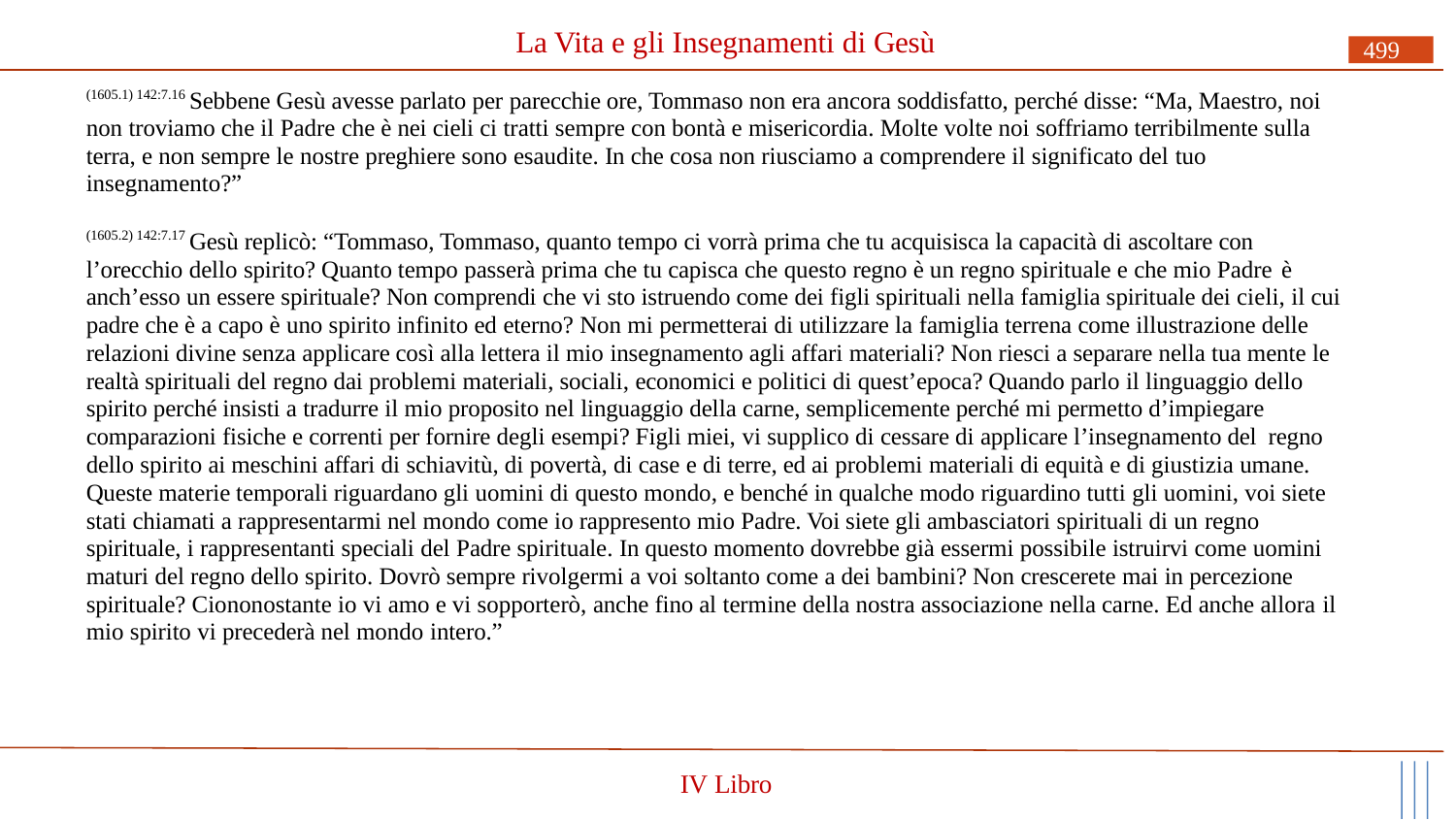

# La Vita e gli Insegnamenti di Gesù
499

(1605.1) 142:7.16 Sebbene Gesù avesse parlato per parecchie ore, Tommaso non era ancora soddisfatto, perché disse: “Ma, Maestro, noi  non troviamo che il Padre che è nei cieli ci tratti sempre con bontà e misericordia. Molte volte noi soffriamo terribilmente sulla  terra, e non sempre le nostre preghiere sono esaudite. In che cosa non riusciamo a comprendere il significato del tuo
insegnamento?”

(1605.2) 142:7.17 Gesù replicò: “Tommaso, Tommaso, quanto tempo ci vorrà prima che tu acquisisca la capacità di ascoltare con  l’orecchio dello spirito? Quanto tempo passerà prima che tu capisca che questo regno è un regno spirituale e che mio Padre è
anch’esso un essere spirituale? Non comprendi che vi sto istruendo come dei figli spirituali nella famiglia spirituale dei cieli, il cui  padre che è a capo è uno spirito infinito ed eterno? Non mi permetterai di utilizzare la famiglia terrena come illustrazione delle  relazioni divine senza applicare così alla lettera il mio insegnamento agli affari materiali? Non riesci a separare nella tua mente le  realtà spirituali del regno dai problemi materiali, sociali, economici e politici di quest’epoca? Quando parlo il linguaggio dello  spirito perché insisti a tradurre il mio proposito nel linguaggio della carne, semplicemente perché mi permetto d’impiegare  comparazioni fisiche e correnti per fornire degli esempi? Figli miei, vi supplico di cessare di applicare l’insegnamento del regno
dello spirito ai meschini affari di schiavitù, di povertà, di case e di terre, ed ai problemi materiali di equità e di giustizia umane.  Queste materie temporali riguardano gli uomini di questo mondo, e benché in qualche modo riguardino tutti gli uomini, voi siete  stati chiamati a rappresentarmi nel mondo come io rappresento mio Padre. Voi siete gli ambasciatori spirituali di un regno  spirituale, i rappresentanti speciali del Padre spirituale. In questo momento dovrebbe già essermi possibile istruirvi come uomini  maturi del regno dello spirito. Dovrò sempre rivolgermi a voi soltanto come a dei bambini? Non crescerete mai in percezione  spirituale? Ciononostante io vi amo e vi sopporterò, anche fino al termine della nostra associazione nella carne. Ed anche allora il
mio spirito vi precederà nel mondo intero.”

IV Libro